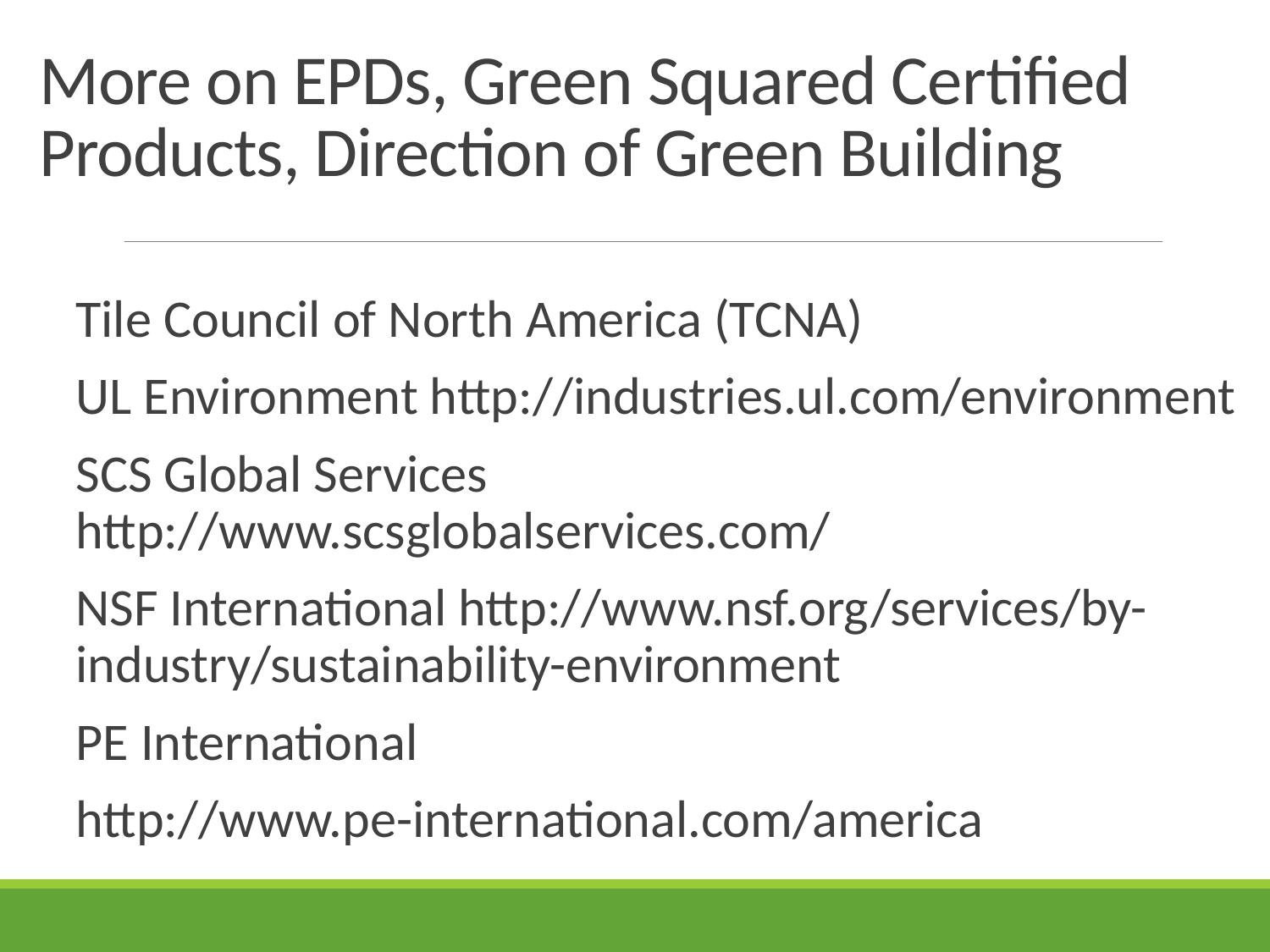

# More on EPDs, Green Squared Certified Products, Direction of Green Building
Tile Council of North America (TCNA)
UL Environment http://industries.ul.com/environment
SCS Global Services http://www.scsglobalservices.com/
NSF International http://www.nsf.org/services/by-industry/sustainability-environment
PE International
http://www.pe-international.com/america